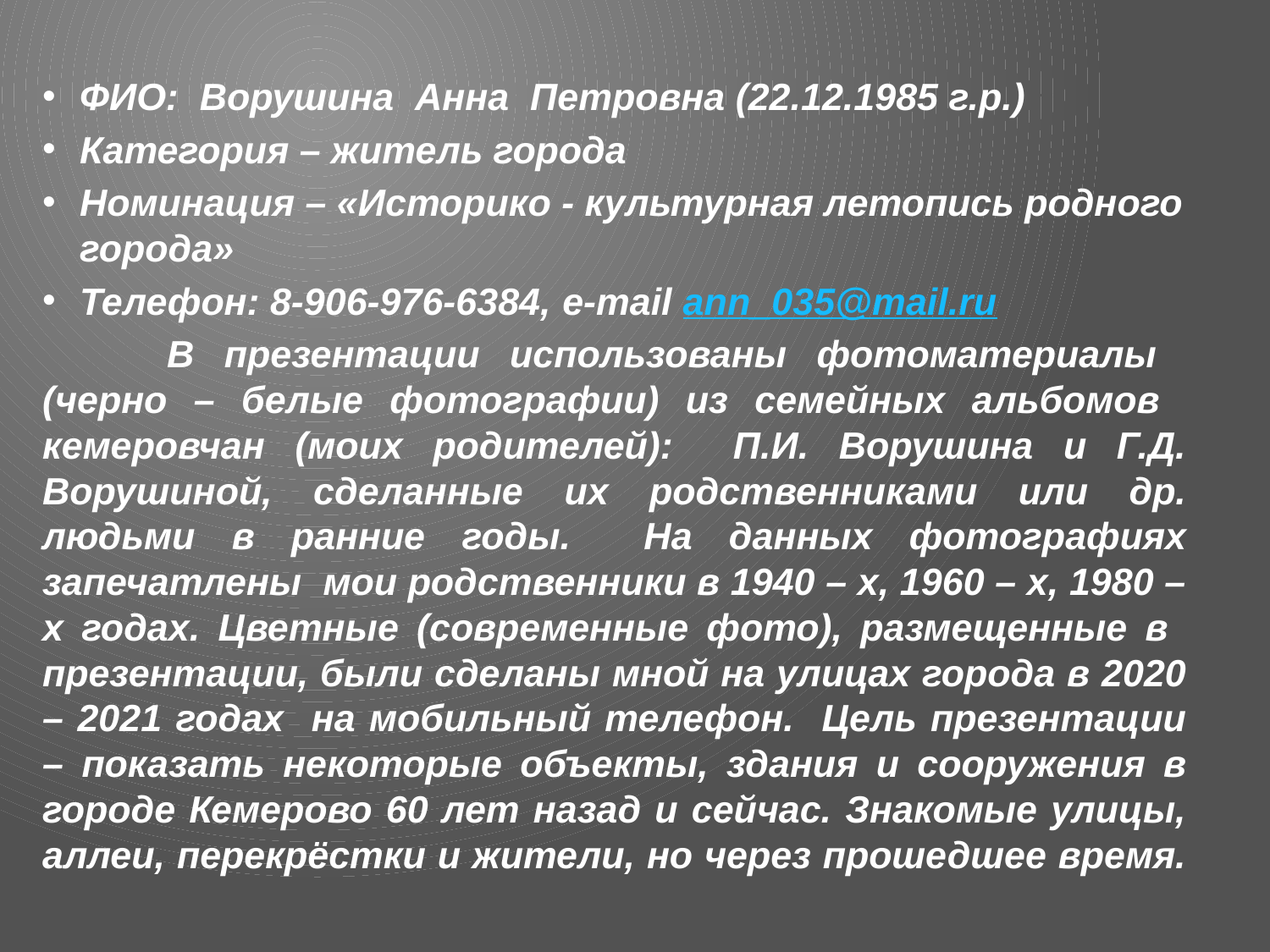

ФИО:  Ворушина  Анна  Петровна (22.12.1985 г.р.)
Категория – житель города
Номинация – «Историко - культурная летопись родного города»
Телефон: 8-906-976-6384, e-mail ann_035@mail.ru
	В презентации использованы фотоматериалы  (черно – белые фотографии) из семейных альбомов  кемеровчан (моих родителей):  П.И. Ворушина и Г.Д. Ворушиной, сделанные их родственниками или др. людьми в ранние годы.  На данных фотографиях запечатлены  мои родственники в 1940 – х, 1960 – х, 1980 – х годах. Цветные (современные фото), размещенные в  презентации, были сделаны мной на улицах города в 2020 – 2021 годах  на мобильный телефон.  Цель презентации – показать некоторые объекты, здания и сооружения в городе Кемерово 60 лет назад и сейчас. Знакомые улицы, аллеи, перекрёстки и жители, но через прошедшее время.